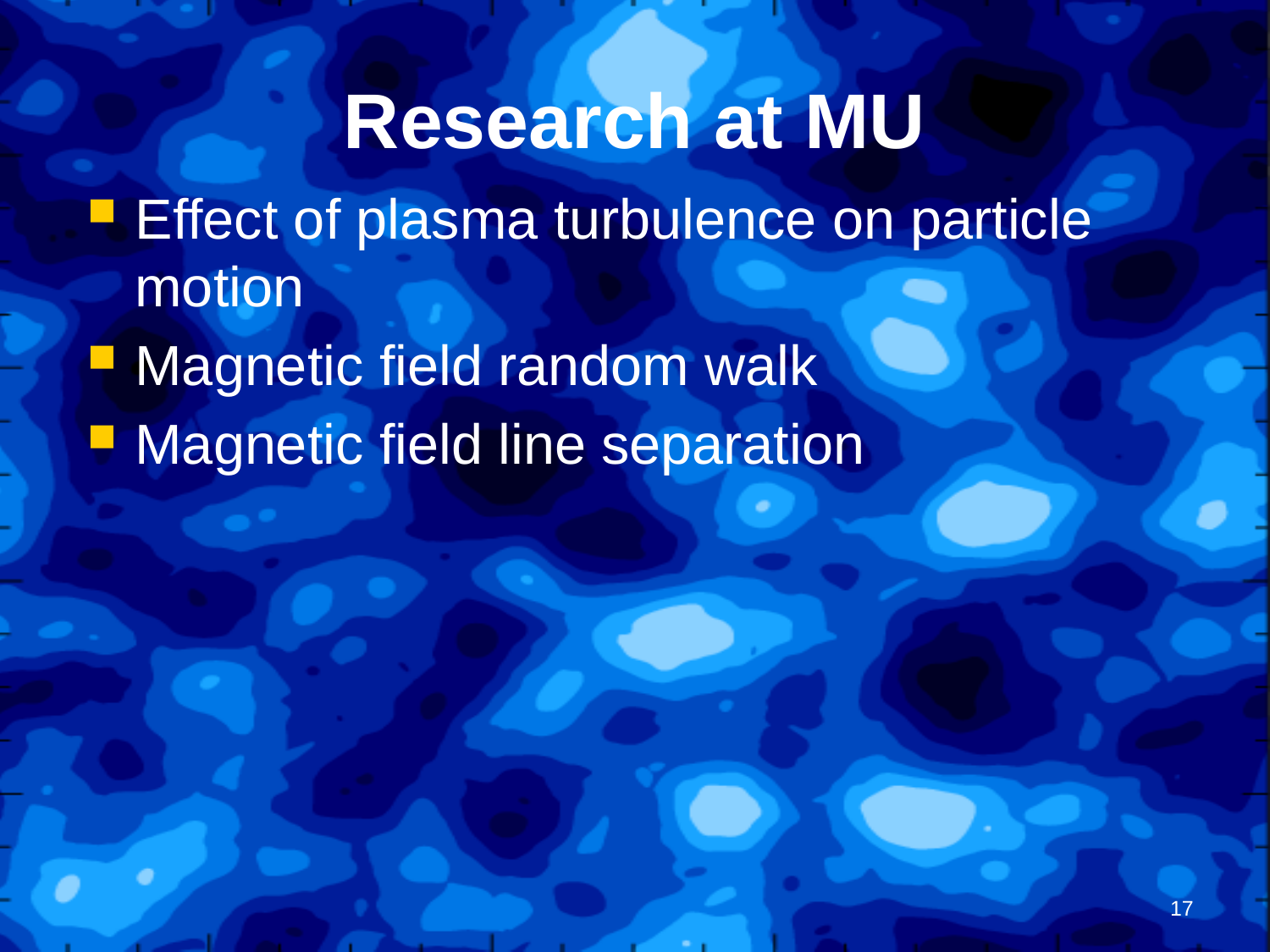

# Research at MU
Effect of plasma turbulence on particle motion
Magnetic field random walk
Magnetic field line separation

17